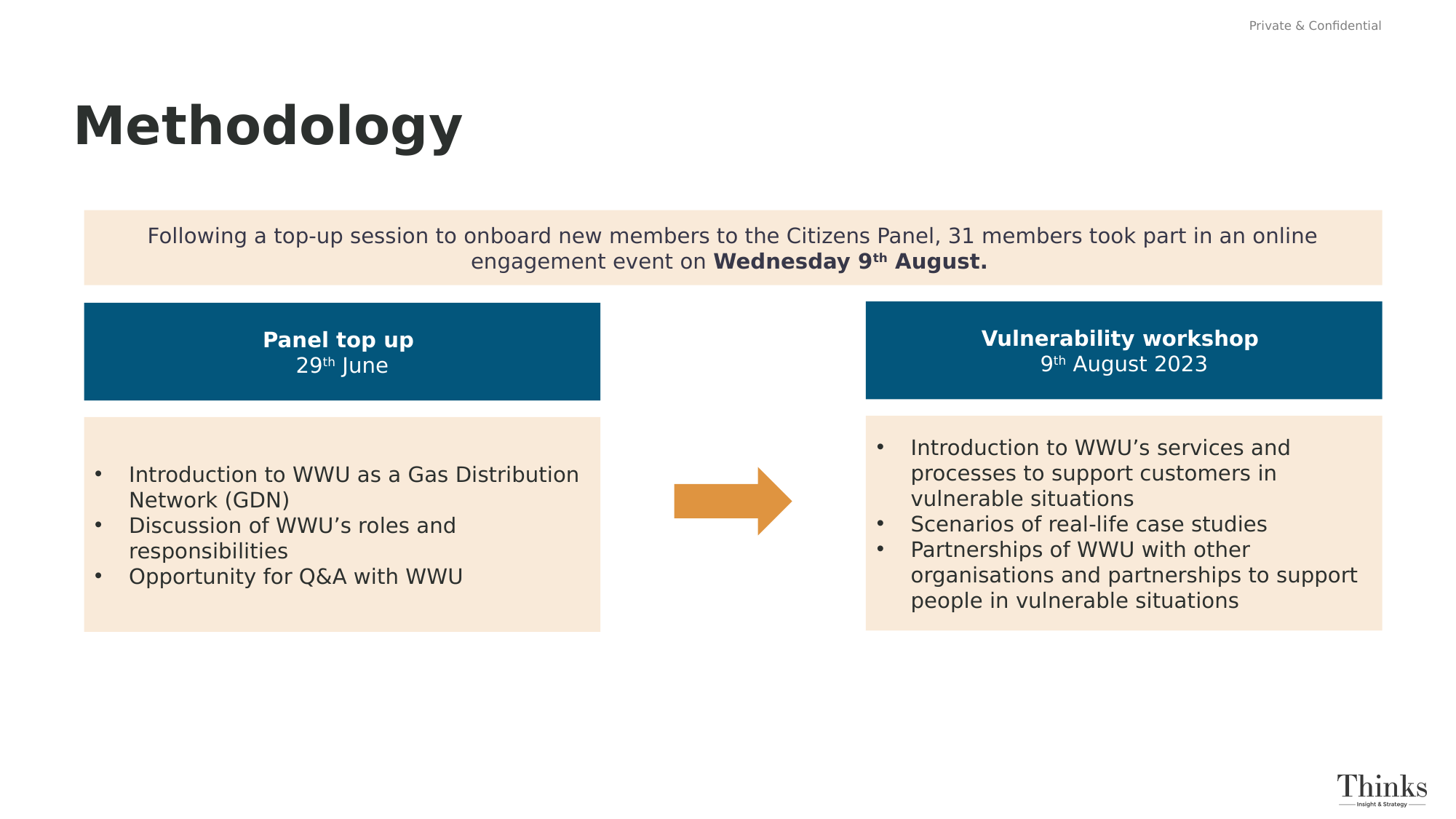

Private & Confidential
# Methodology
Private & Confidential
Following a top-up session to onboard new members to the Citizens Panel, 31 members took part in an online engagement event on Wednesday 9th August.
Vulnerability workshop
9th August 2023
Panel top up
29th June
Introduction to WWU’s services and processes to support customers in vulnerable situations
Scenarios of real-life case studies
Partnerships of WWU with other organisations and partnerships to support people in vulnerable situations
Introduction to WWU as a Gas Distribution Network (GDN)
Discussion of WWU’s roles and responsibilities
Opportunity for Q&A with WWU